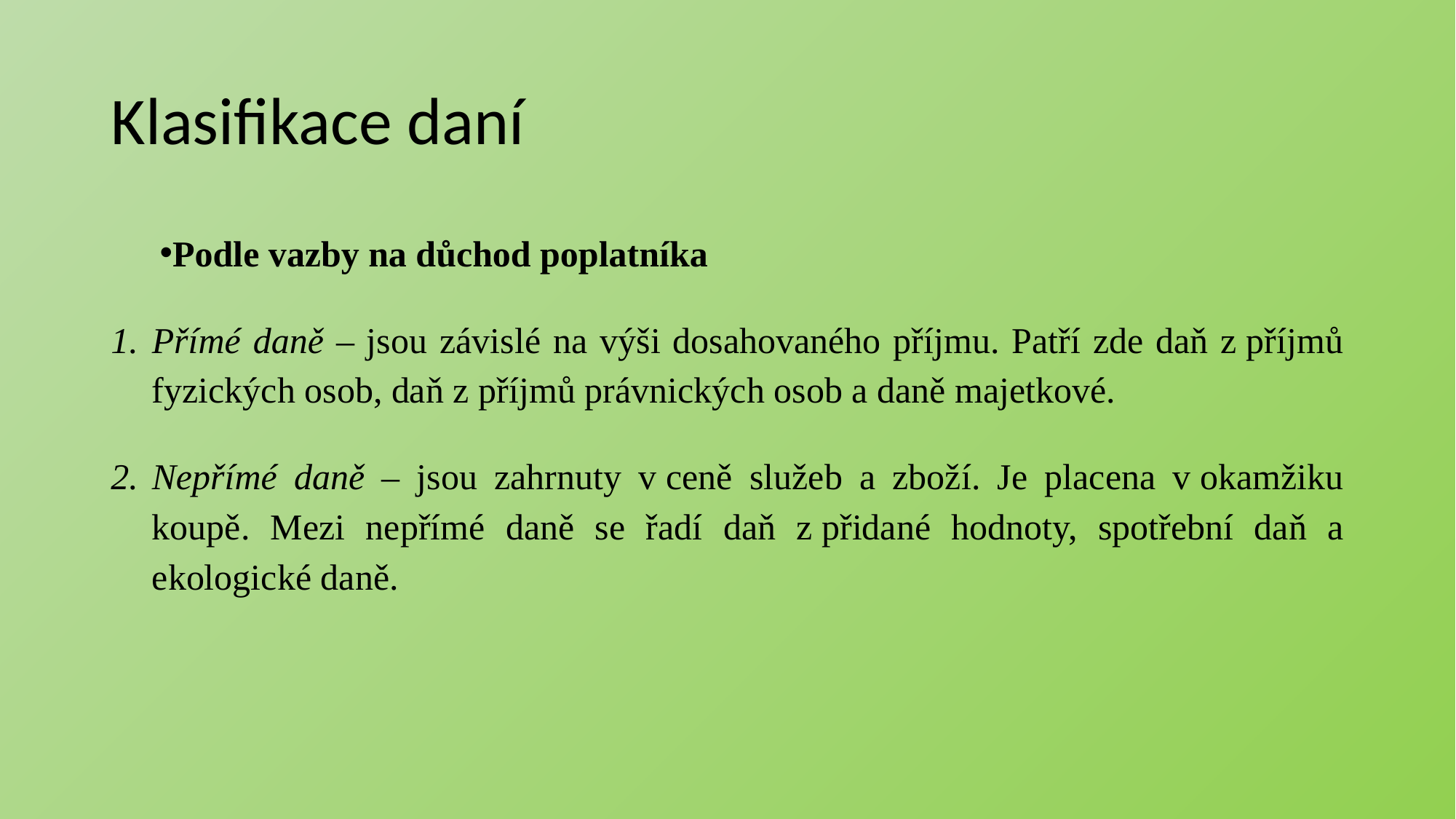

# Klasifikace daní
Podle vazby na důchod poplatníka
Přímé daně – jsou závislé na výši dosahovaného příjmu. Patří zde daň z příjmů fyzických osob, daň z příjmů právnických osob a daně majetkové.
Nepřímé daně – jsou zahrnuty v ceně služeb a zboží. Je placena v okamžiku koupě. Mezi nepřímé daně se řadí daň z přidané hodnoty, spotřební daň a ekologické daně.